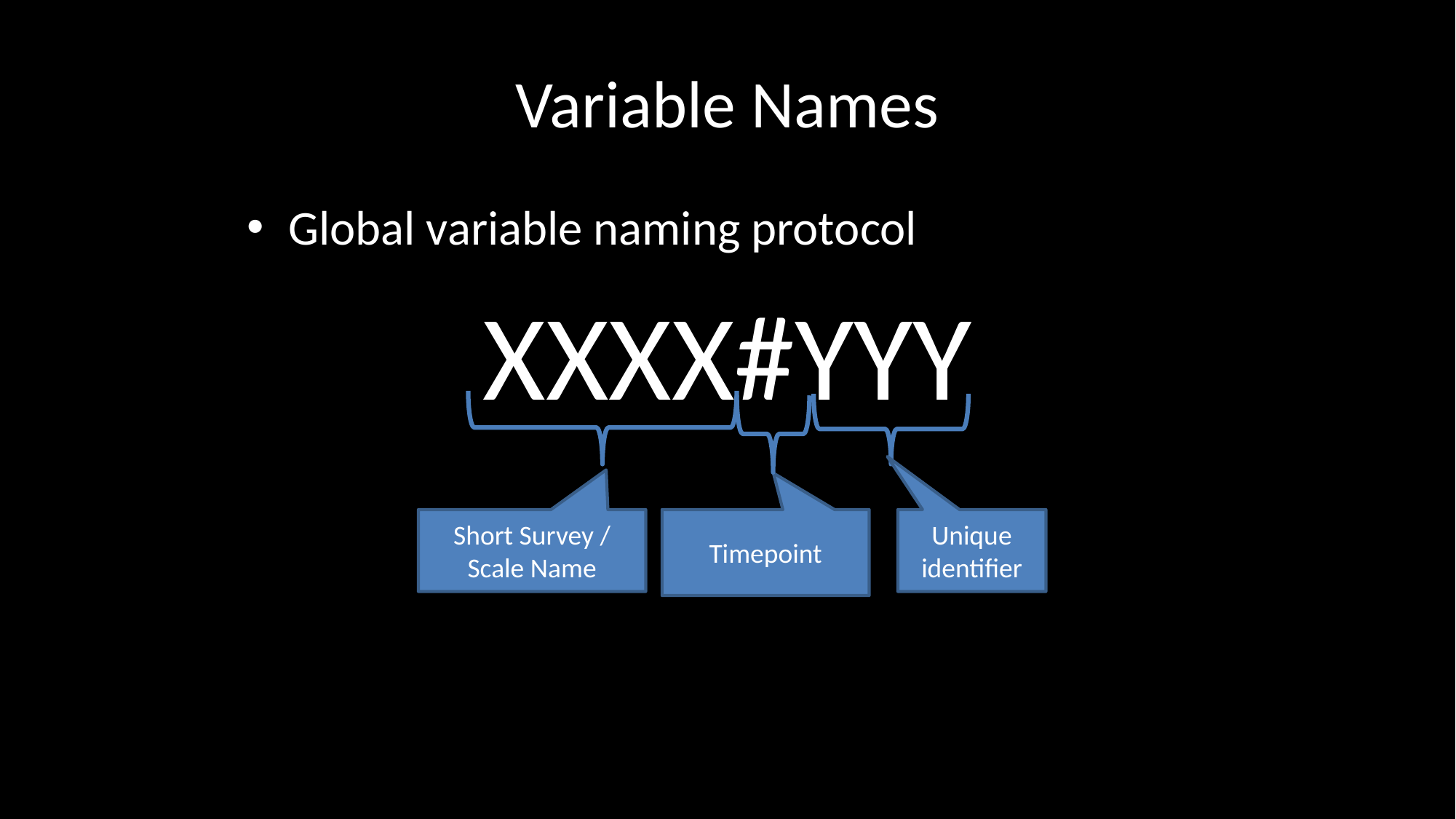

# Variable Names
Global variable naming protocol
XXXX#YYY

Short Survey / Scale Name
Unique identifier
Timepoint